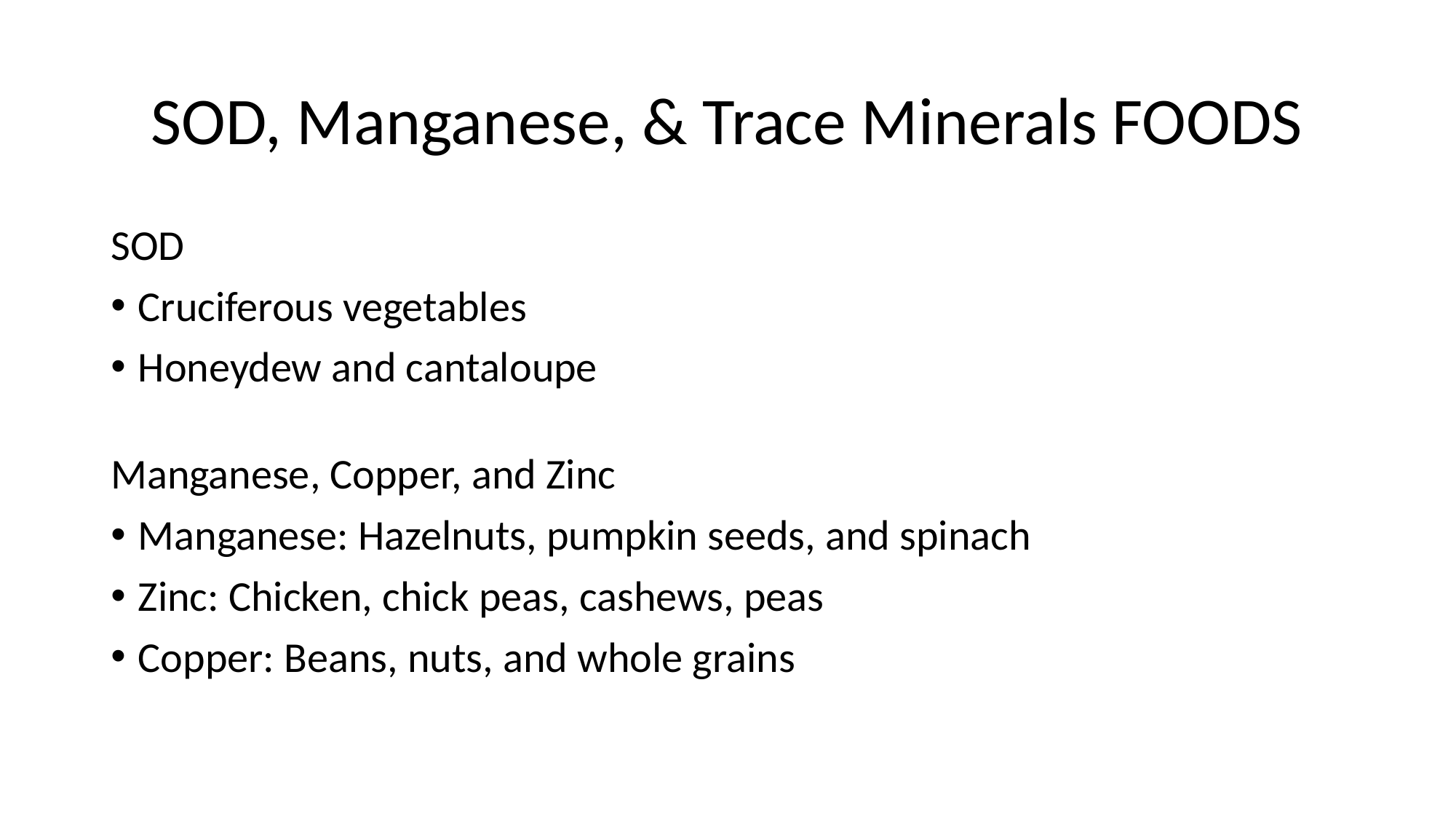

# SOD, Manganese, & Trace Minerals FOODS
SOD
Cruciferous vegetables
Honeydew and cantaloupe
Manganese, Copper, and Zinc
Manganese: Hazelnuts, pumpkin seeds, and spinach
Zinc: Chicken, chick peas, cashews, peas
Copper: Beans, nuts, and whole grains